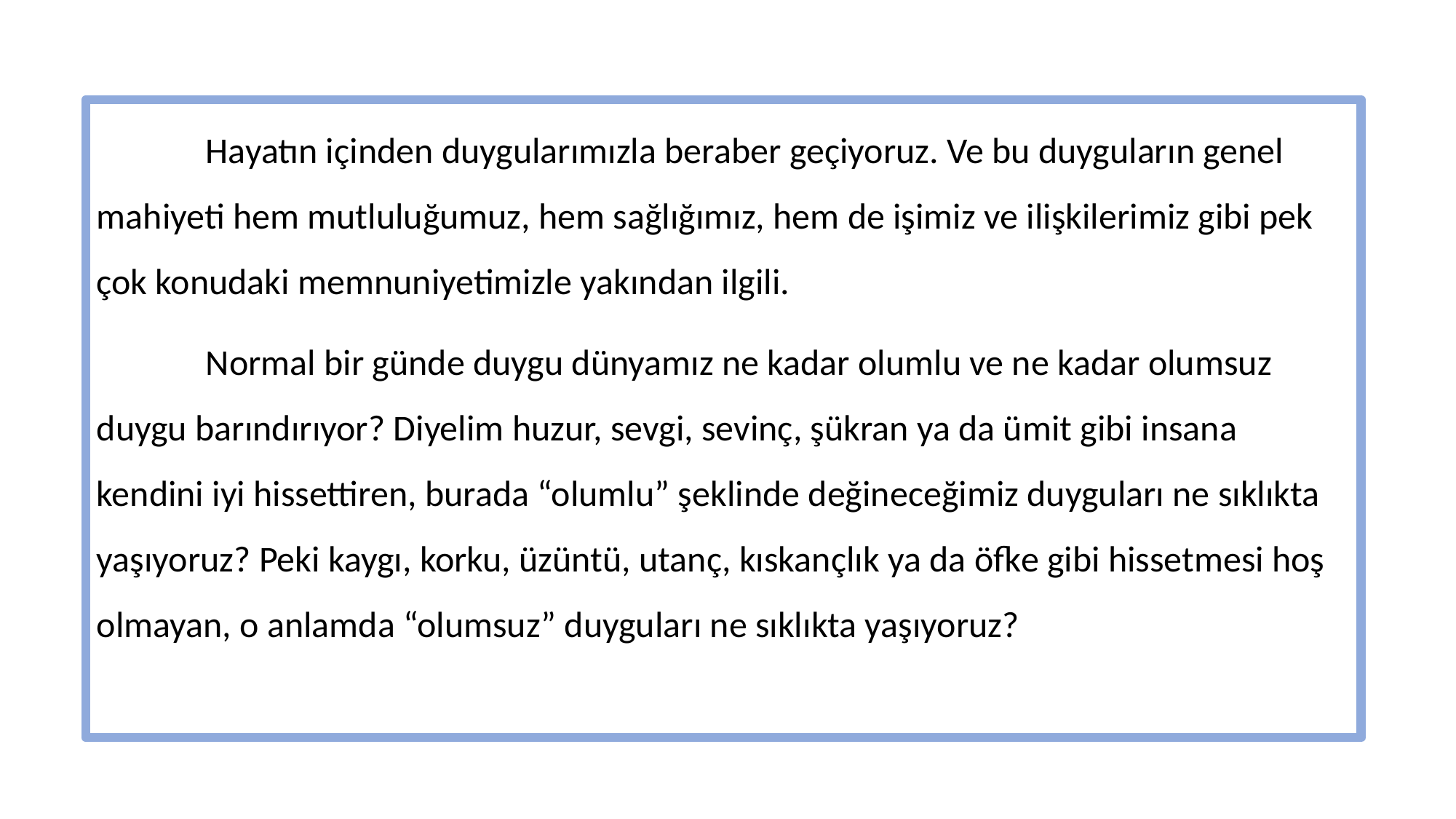

Hayatın içinden duygularımızla beraber geçiyoruz. Ve bu duyguların genel mahiyeti hem mutluluğumuz, hem sağlığımız, hem de işimiz ve ilişkilerimiz gibi pek çok konudaki memnuniyetimizle yakından ilgili.
	Normal bir günde duygu dünyamız ne kadar olumlu ve ne kadar olumsuz duygu barındırıyor? Diyelim huzur, sevgi, sevinç, şükran ya da ümit gibi insana kendini iyi hissettiren, burada “olumlu” şeklinde değineceğimiz duyguları ne sıklıkta yaşıyoruz? Peki kaygı, korku, üzüntü, utanç, kıskançlık ya da öfke gibi hissetmesi hoş olmayan, o anlamda “olumsuz” duyguları ne sıklıkta yaşıyoruz?